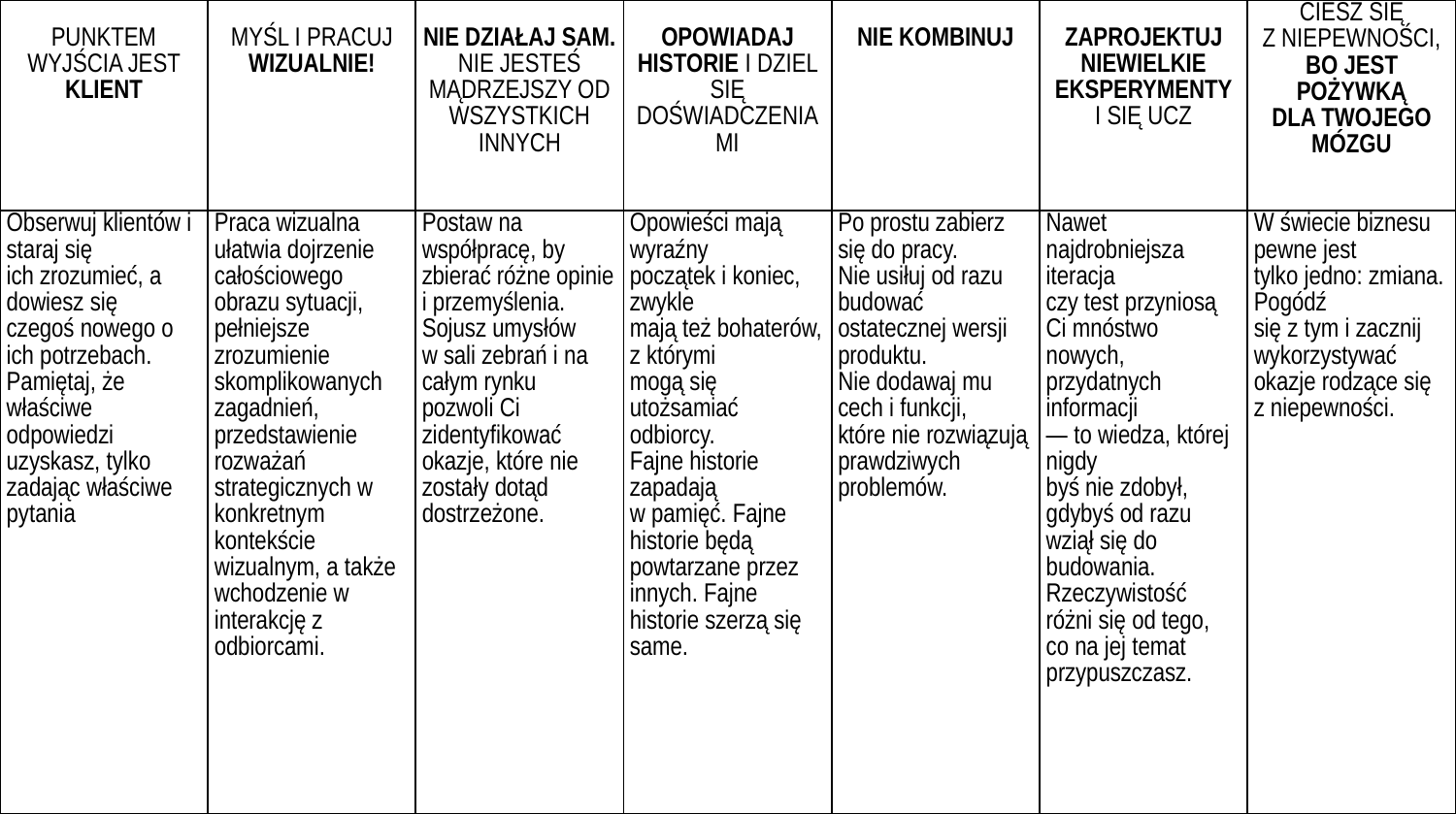

| PUNKTEM WYJŚCIA JEST KLIENT | MYŚL I PRACUJ WIZUALNIE! | NIE DZIAŁAJ SAM. NIE JESTEŚ MĄDRZEJSZY OD WSZYSTKICH INNYCH | OPOWIADAJ HISTORIE I DZIEL SIĘ DOŚWIADCZENIAMI | NIE KOMBINUJ | ZAPROJEKTUJ NIEWIELKIE EKSPERYMENTY I SIĘ UCZ | CIESZ SIĘ Z NIEPEWNOŚCI, BO JEST POŻYWKĄ DLA TWOJEGO MÓZGU |
| --- | --- | --- | --- | --- | --- | --- |
| Obserwuj klientów i staraj się ich zrozumieć, a dowiesz się czegoś nowego o ich potrzebach. Pamiętaj, że właściwe odpowiedzi uzyskasz, tylko zadając właściwe pytania | Praca wizualna ułatwia dojrzenie całościowego obrazu sytuacji, pełniejsze zrozumienie skomplikowanych zagadnień, przedstawienie rozważań strategicznych w konkretnym kontekście wizualnym, a także wchodzenie w interakcję z odbiorcami. | Postaw na współpracę, by zbierać różne opinie i przemyślenia. Sojusz umysłów w sali zebrań i na całym rynku pozwoli Ci zidentyfikować okazje, które nie zostały dotąd dostrzeżone. | Opowieści mają wyraźny początek i koniec, zwykle mają też bohaterów, z którymi mogą się utożsamiać odbiorcy. Fajne historie zapadają w pamięć. Fajne historie będą powtarzane przez innych. Fajne historie szerzą się same. | Po prostu zabierz się do pracy. Nie usiłuj od razu budować ostatecznej wersji produktu. Nie dodawaj mu cech i funkcji, które nie rozwiązują prawdziwych problemów. | Nawet najdrobniejsza iteracja czy test przyniosą Ci mnóstwo nowych, przydatnych informacji — to wiedza, której nigdy byś nie zdobył, gdybyś od razu wziął się do budowania. Rzeczywistość różni się od tego, co na jej temat przypuszczasz. | W świecie biznesu pewne jest tylko jedno: zmiana. Pogódź się z tym i zacznij wykorzystywać okazje rodzące się z niepewności. |